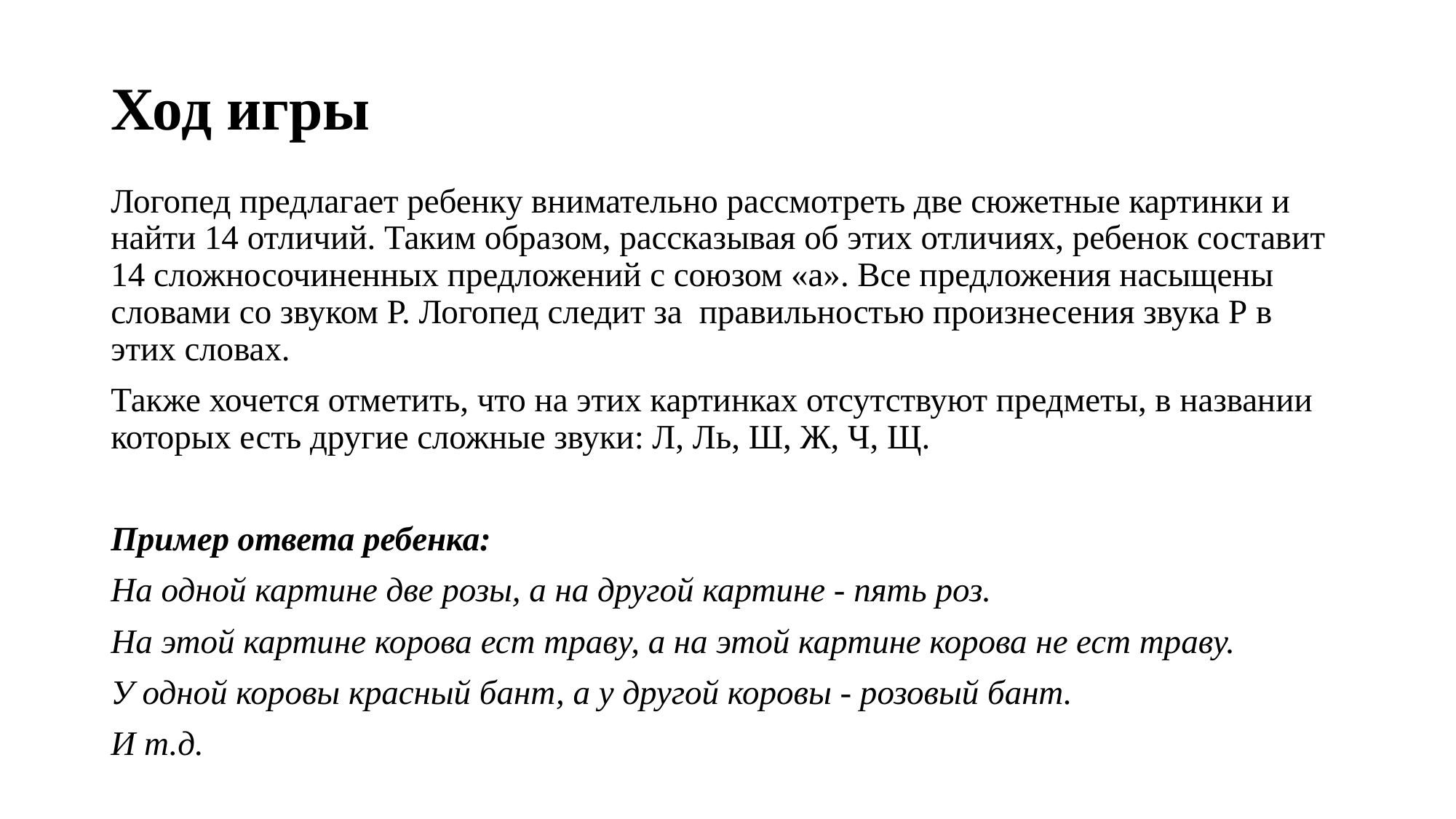

# Ход игры
Логопед предлагает ребенку внимательно рассмотреть две сюжетные картинки и найти 14 отличий. Таким образом, рассказывая об этих отличиях, ребенок составит 14 сложносочиненных предложений с союзом «а». Все предложения насыщены словами со звуком Р. Логопед следит за  правильностью произнесения звука Р в этих словах.
Также хочется отметить, что на этих картинках отсутствуют предметы, в названии которых есть другие сложные звуки: Л, Ль, Ш, Ж, Ч, Щ.

Пример ответа ребенка:
На одной картине две розы, а на другой картине - пять роз.
На этой картине корова ест траву, а на этой картине корова не ест траву.
У одной коровы красный бант, а у другой коровы - розовый бант.
И т.д.